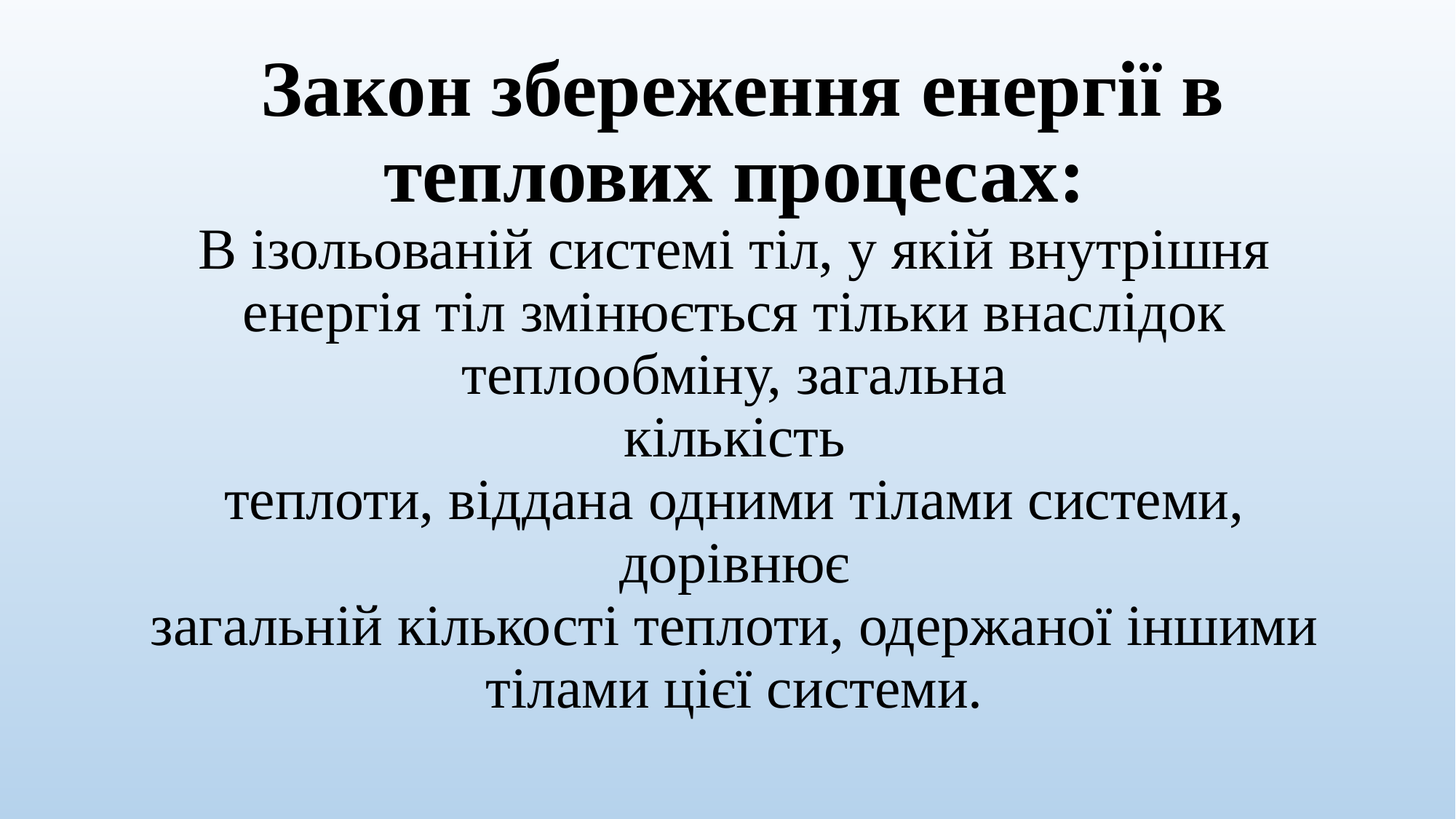

# Закон збереження енергії в теплових процесах: В ізольованій системі тіл, у якій внутрішня енергія тіл змінюється тільки внаслідок теплообміну, загальна кількість теплоти, віддана одними тілами системи, дорівнює загальній кількості теплоти, одержаної іншими тілами цієї системи.